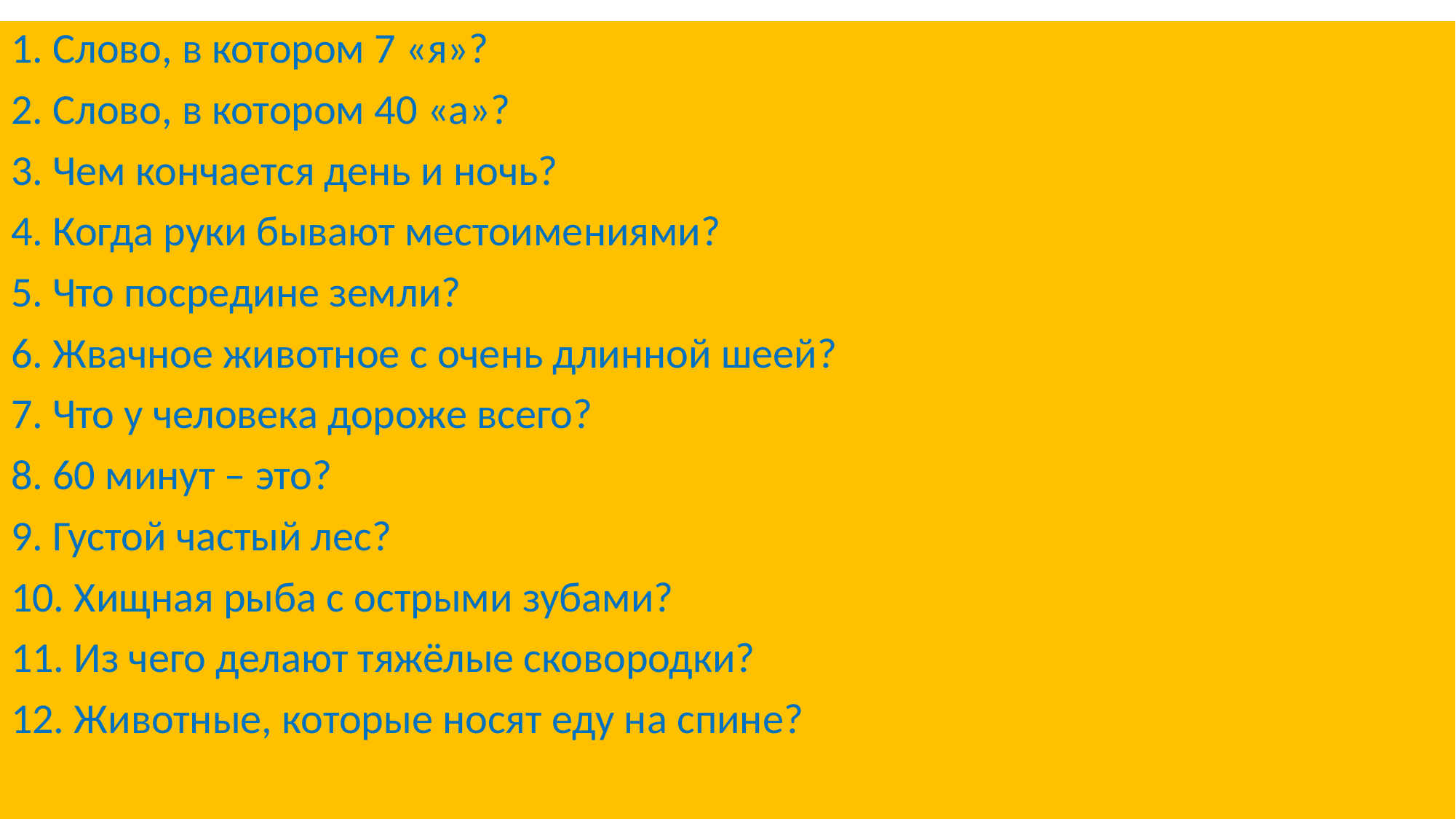

# БИТВА КАПИТАНОВ
1. Слово, в котором 7 «я»?
2. Слово, в котором 40 «а»?
3. Чем кончается день и ночь?
4. Когда руки бывают местоимениями?
5. Что посредине земли?
6. Жвачное животное с очень длинной шеей?
7. Что у человека дороже всего?
8. 60 минут – это?
9. Густой частый лес?
10. Хищная рыба с острыми зубами?
11. Из чего делают тяжёлые сковородки?
12. Животные, которые носят еду на спине?